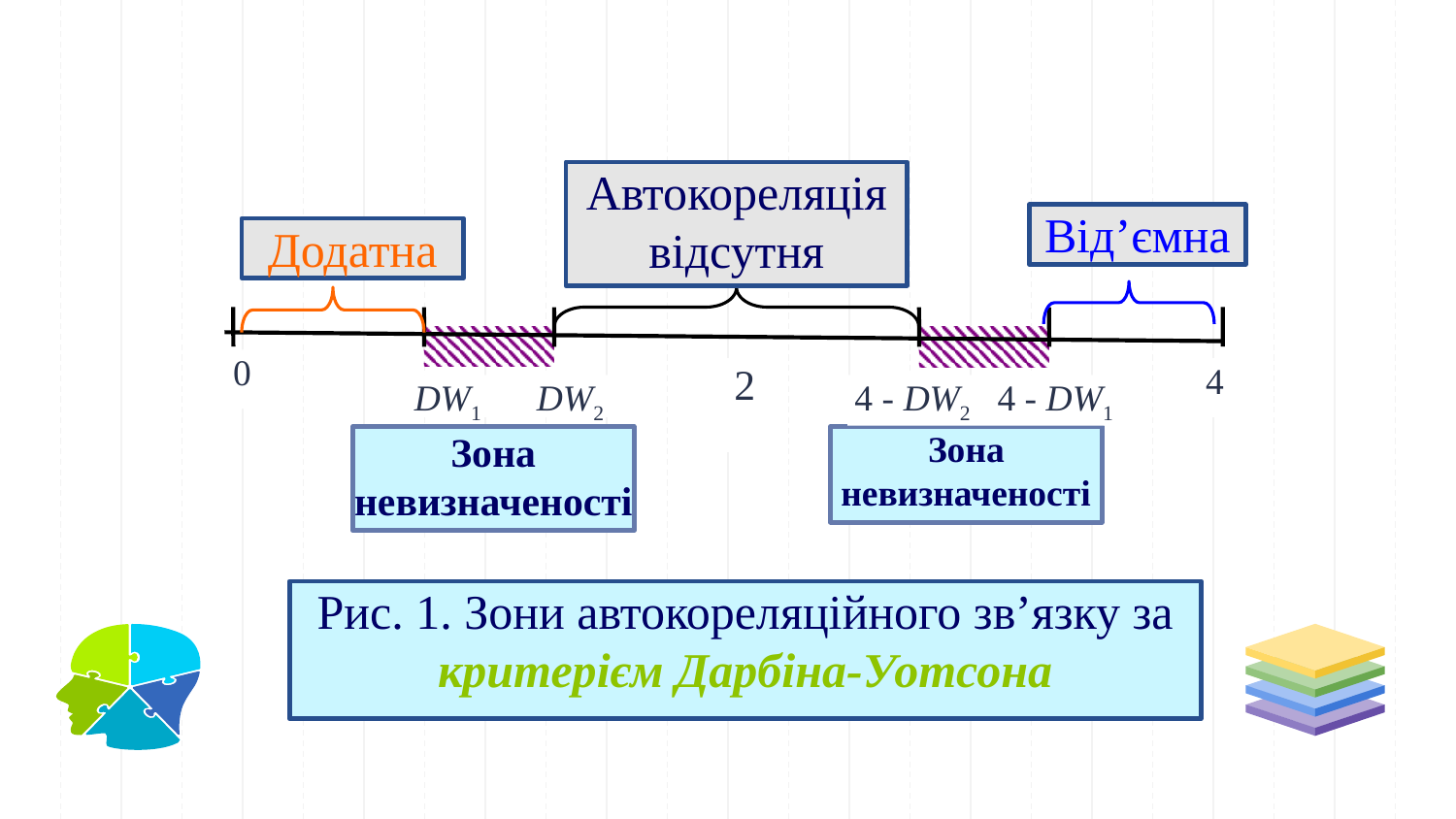

Автокореляція відсутня
Від’ємна

Додатна

0
2
4
DW1      DW2
4 - DW2     4 - DW1
Зона невизначеності
Зона невизначеності
Рис. 1. Зони автокореляційного зв’язку за критерієм Дарбіна-Уотсона